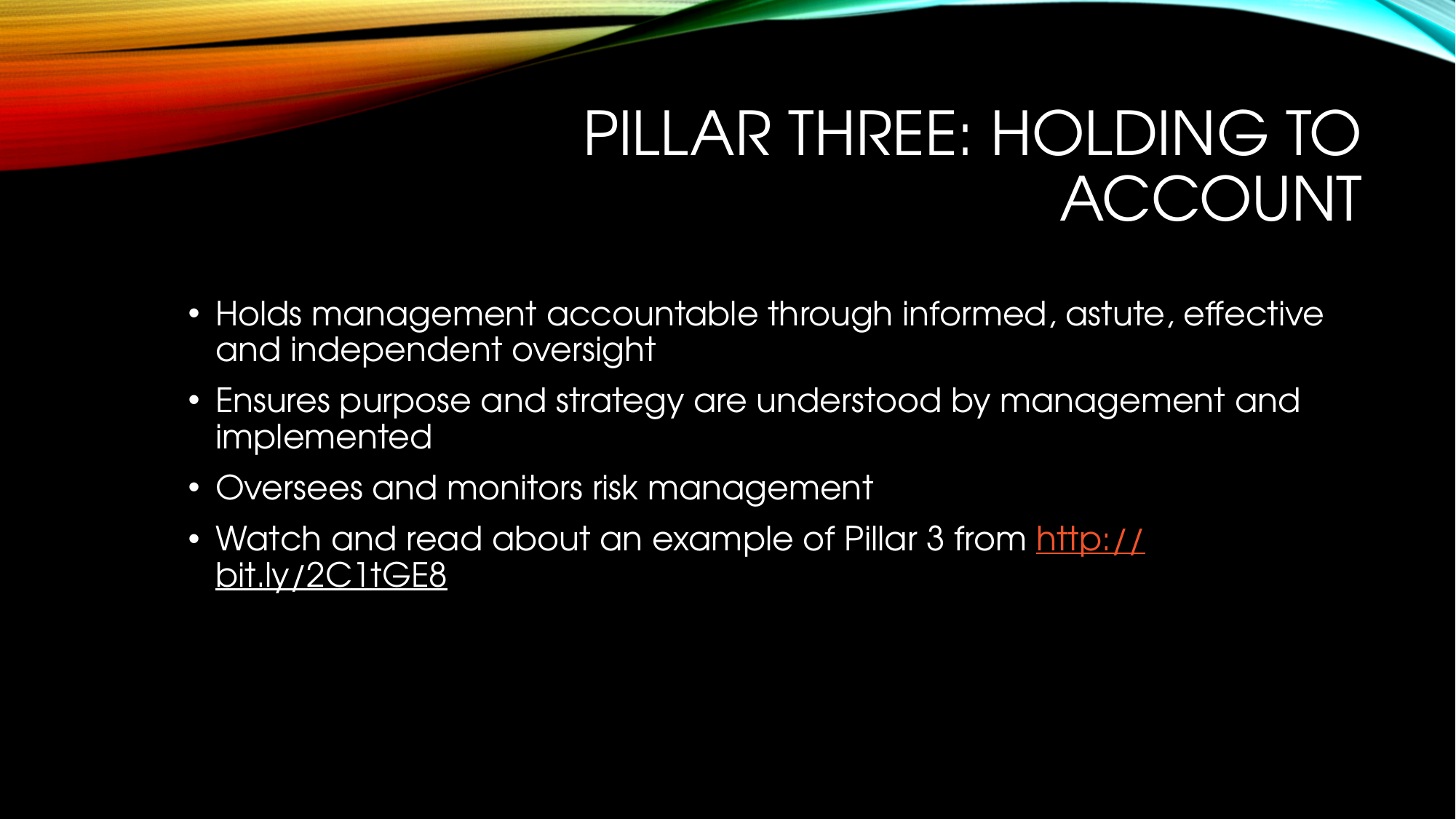

# Pillar Three: Holding to account
Holds management accountable through informed, astute, effective and independent oversight
Ensures purpose and strategy are understood by management and implemented
Oversees and monitors risk management
Watch and read about an example of Pillar 3 from http://bit.ly/2C1tGE8